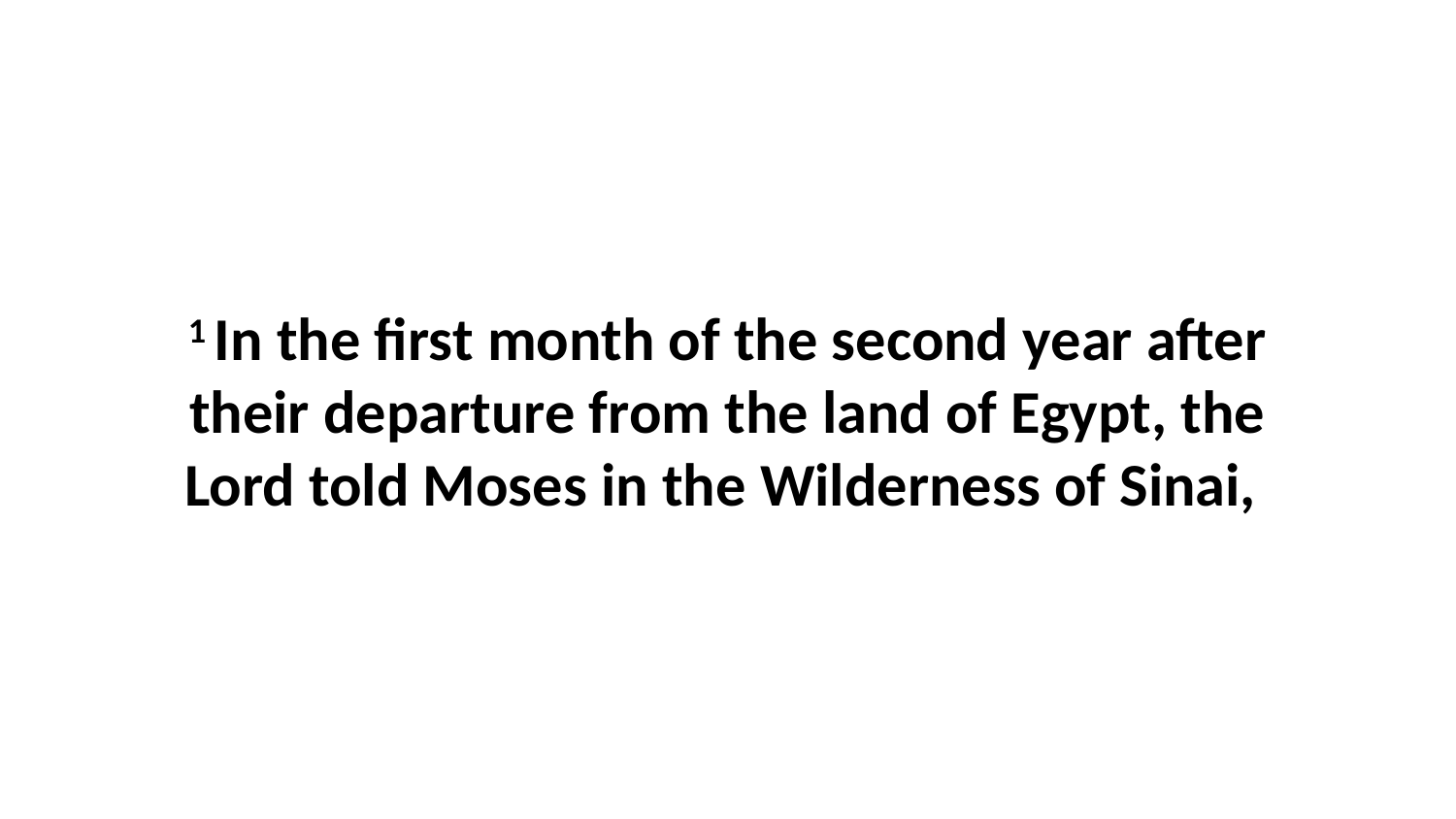

1 In the first month of the second year after their departure from the land of Egypt, the Lord told Moses in the Wilderness of Sinai,